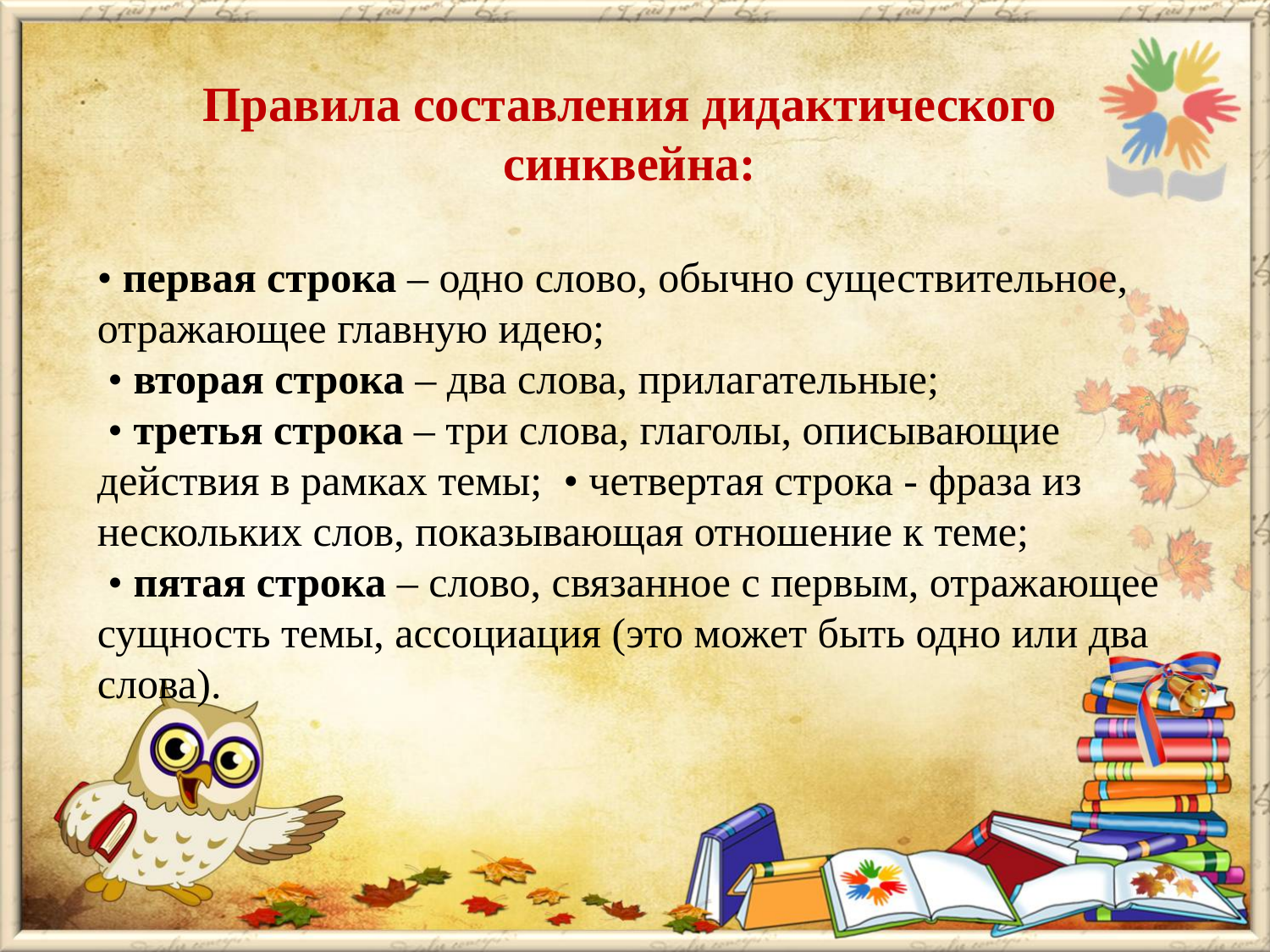

Правила составления дидактического синквейна:

• первая строка – одно слово, обычно существительное, отражающее главную идею;
 • вторая строка – два слова, прилагательные;
 • третья строка – три слова, глаголы, описывающие действия в рамках темы;  • четвертая строка - фраза из нескольких слов, показывающая отношение к теме;
 • пятая строка – слово, связанное с первым, отражающее сущность темы, ассоциация (это может быть одно или два слова).